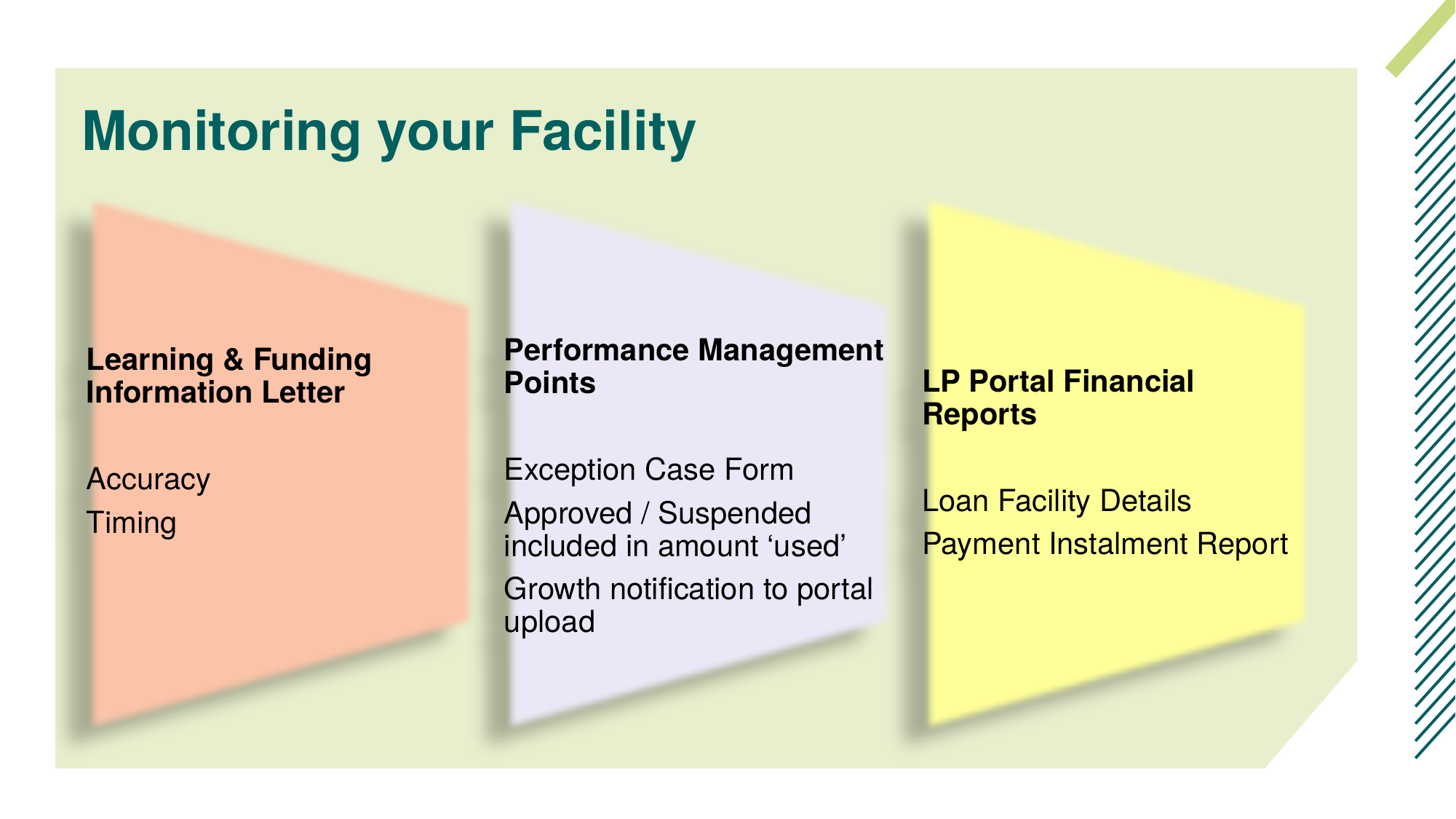

# Monitoring your Facility
Learning & Funding Information Letter

Accuracy
Timing

Performance Management Points

Exception Case Form
Approved / Suspended included in amount ‘used’
Growth notification to portal upload
LP Portal Financial Reports

Loan Facility Details
Payment Instalment Report